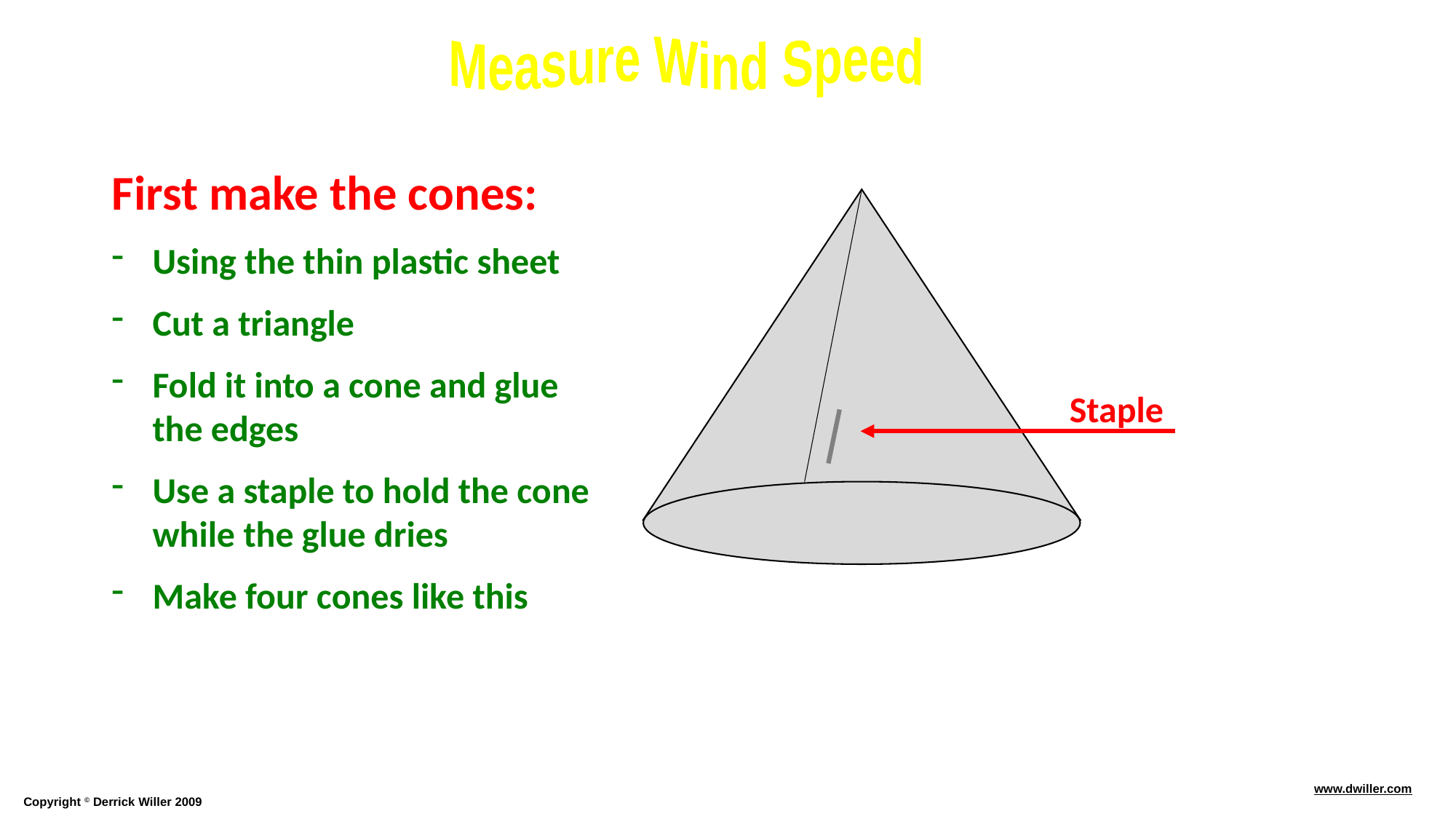

First make the cones:
Using the thin plastic sheet
Cut a triangle
Fold it into a cone and glue the edges
Use a staple to hold the cone while the glue dries
Make four cones like this

Staple